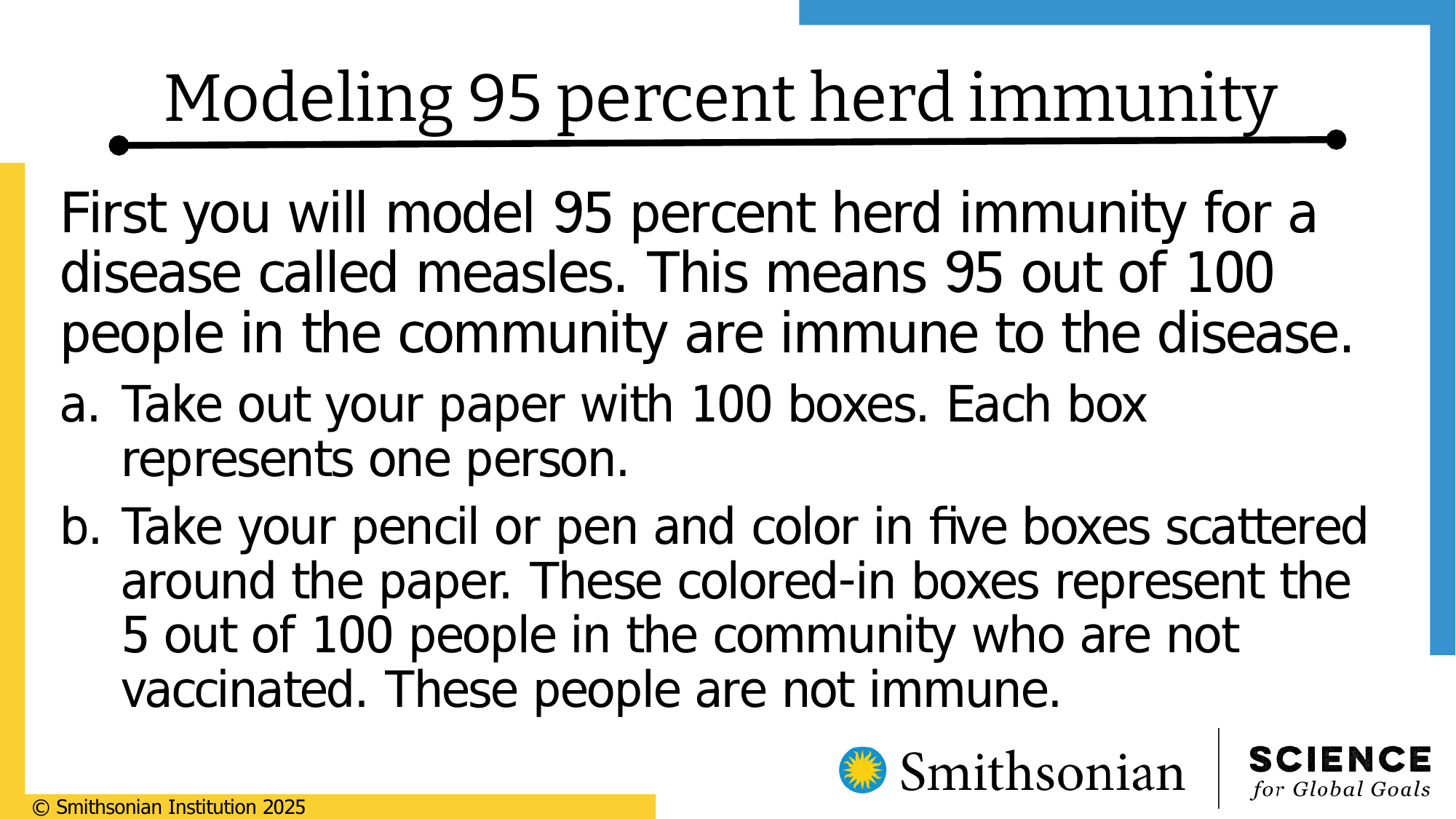

# Modeling 95 percent herd immunity
First you will model 95 percent herd immunity for a disease called measles. This means 95 out of 100 people in the community are immune to the disease.
Take out your paper with 100 boxes. Each box represents one person.
Take your pencil or pen and color in five boxes scattered around the paper. These colored-in boxes represent the 5 out of 100 people in the community who are not vaccinated. These people are not immune.